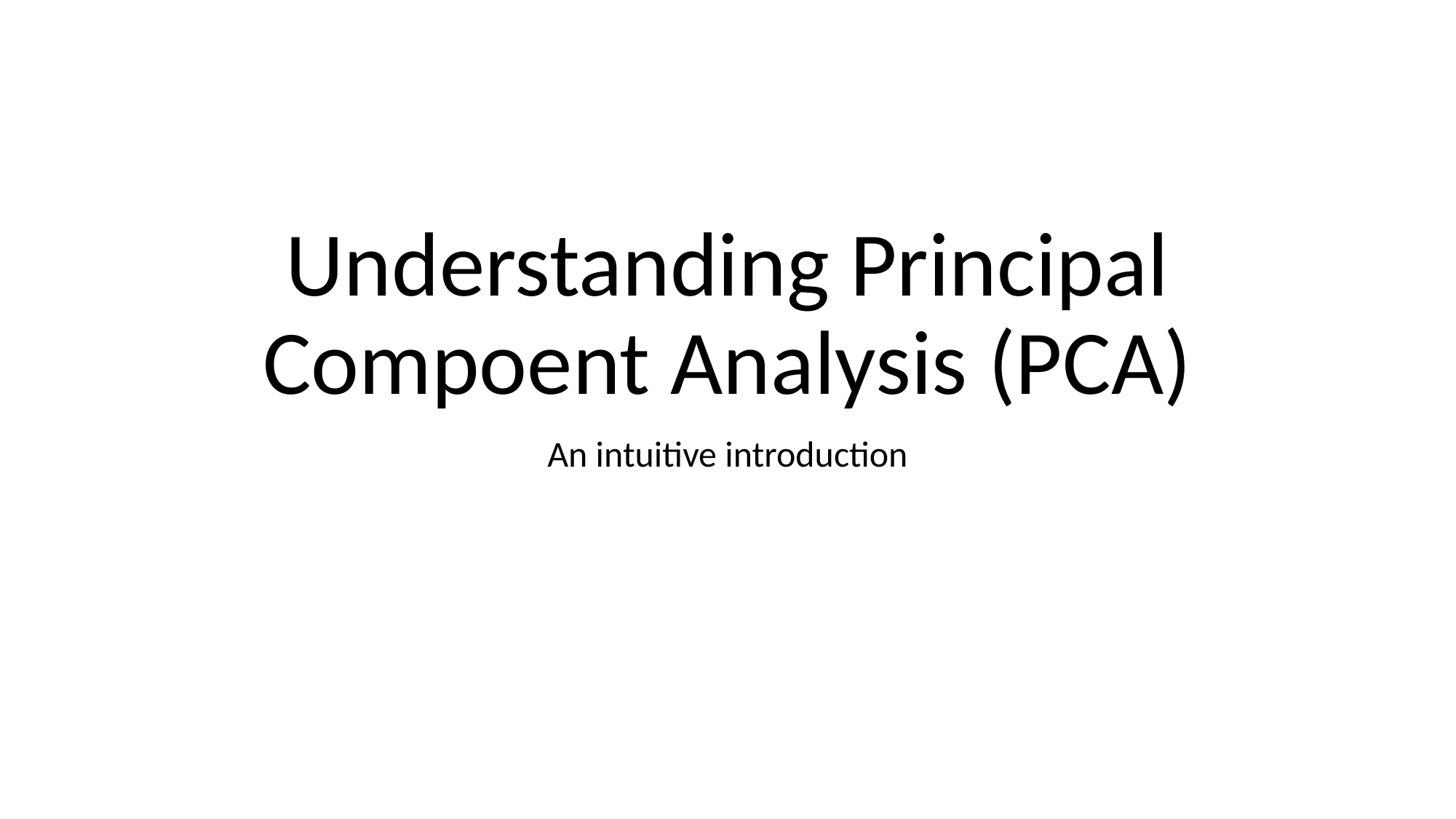

# Understanding Principal Compoent Analysis (PCA)
An intuitive introduction